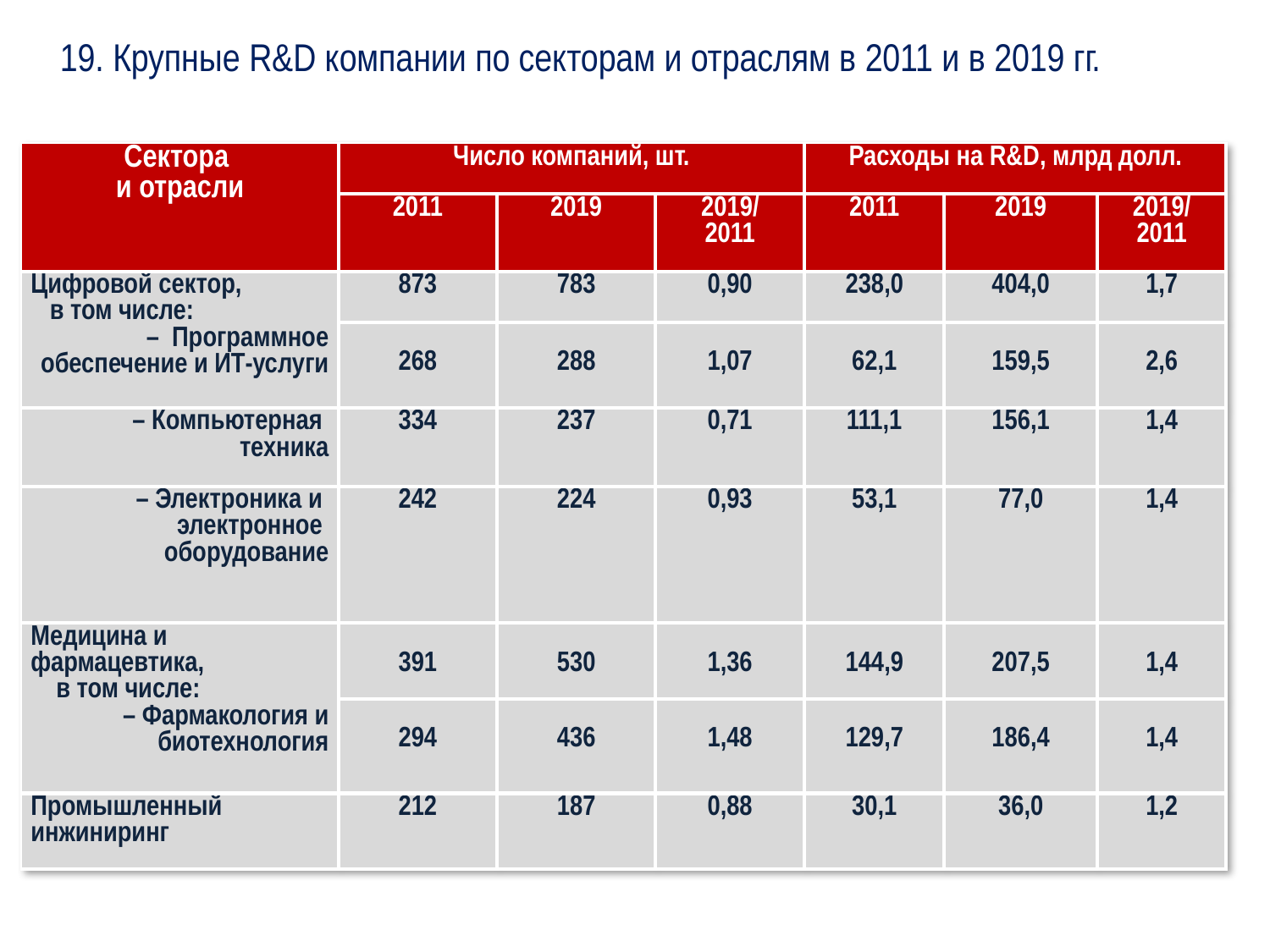

#
19. Крупные R&D компании по секторам и отраслям в 2011 и в 2019 гг.
| Сектора и отрасли | Число компаний, шт. |  |  | Расходы на R&D, млрд долл. |  |  |
| --- | --- | --- | --- | --- | --- | --- |
|  | 2011 | 2019 | 2019/ 2011 | 2011 | 2019 | 2019/ 2011 |
| Цифровой сектор, в том числе: – Программное обеспечение и ИТ-услуги | 873 | 783 | 0,90 | 238,0 | 404,0 | 1,7 |
|  | 268 | 288 | 1,07 | 62,1 | 159,5 | 2,6 |
| – Компьютерная техника | 334 | 237 | 0,71 | 111,1 | 156,1 | 1,4 |
| – Электроника и электронное оборудование | 242 | 224 | 0,93 | 53,1 | 77,0 | 1,4 |
| Медицина и фармацевтика, в том числе: – Фармакология и биотехнология | 391 | 530 | 1,36 | 144,9 | 207,5 | 1,4 |
|  | 294 | 436 | 1,48 | 129,7 | 186,4 | 1,4 |
| Промышленный инжиниринг | 212 | 187 | 0,88 | 30,1 | 36,0 | 1,2 |